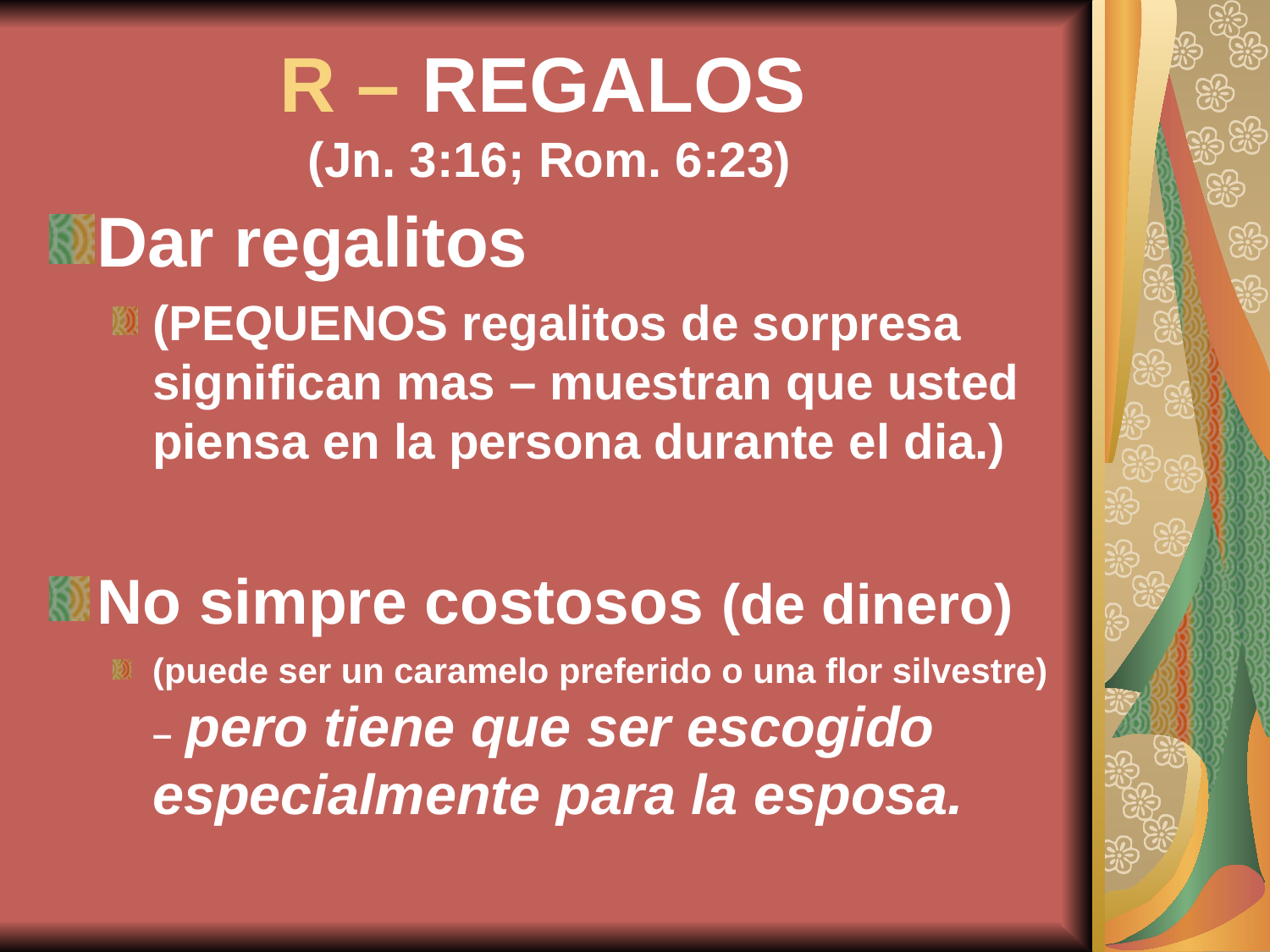

# R – REGALOS (Jn. 3:16; Rom. 6:23)
Dar regalitos
(PEQUENOS regalitos de sorpresa significan mas – muestran que usted piensa en la persona durante el dia.)

No simpre costosos (de dinero)
(puede ser un caramelo preferido o una flor silvestre) – pero tiene que ser escogido especialmente para la esposa.